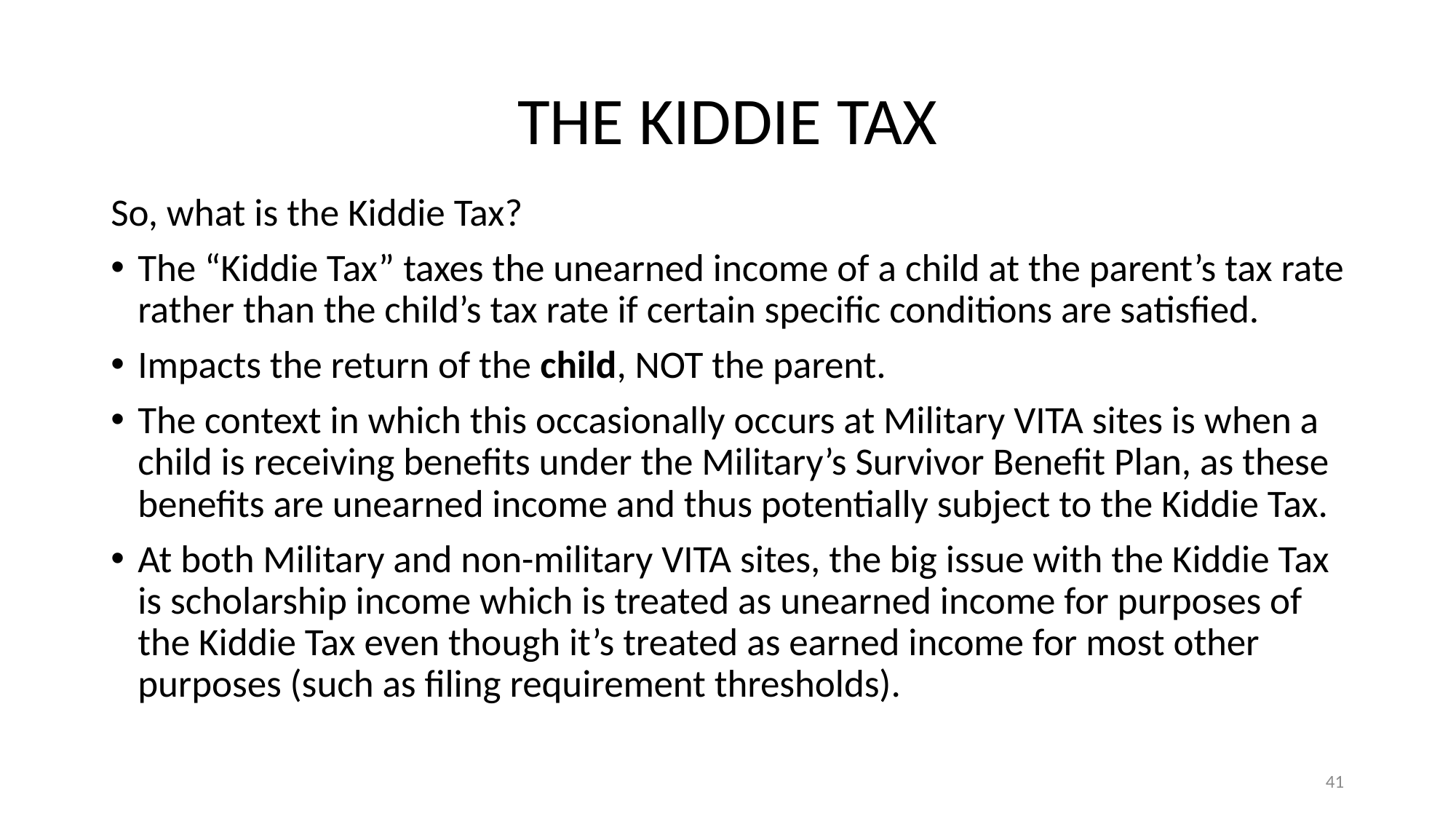

# THE KIDDIE TAX
So, what is the Kiddie Tax?
The “Kiddie Tax” taxes the unearned income of a child at the parent’s tax rate rather than the child’s tax rate if certain specific conditions are satisfied.
Impacts the return of the child, NOT the parent.
The context in which this occasionally occurs at Military VITA sites is when a child is receiving benefits under the Military’s Survivor Benefit Plan, as these benefits are unearned income and thus potentially subject to the Kiddie Tax.
At both Military and non-military VITA sites, the big issue with the Kiddie Tax is scholarship income which is treated as unearned income for purposes of the Kiddie Tax even though it’s treated as earned income for most other purposes (such as filing requirement thresholds).
41